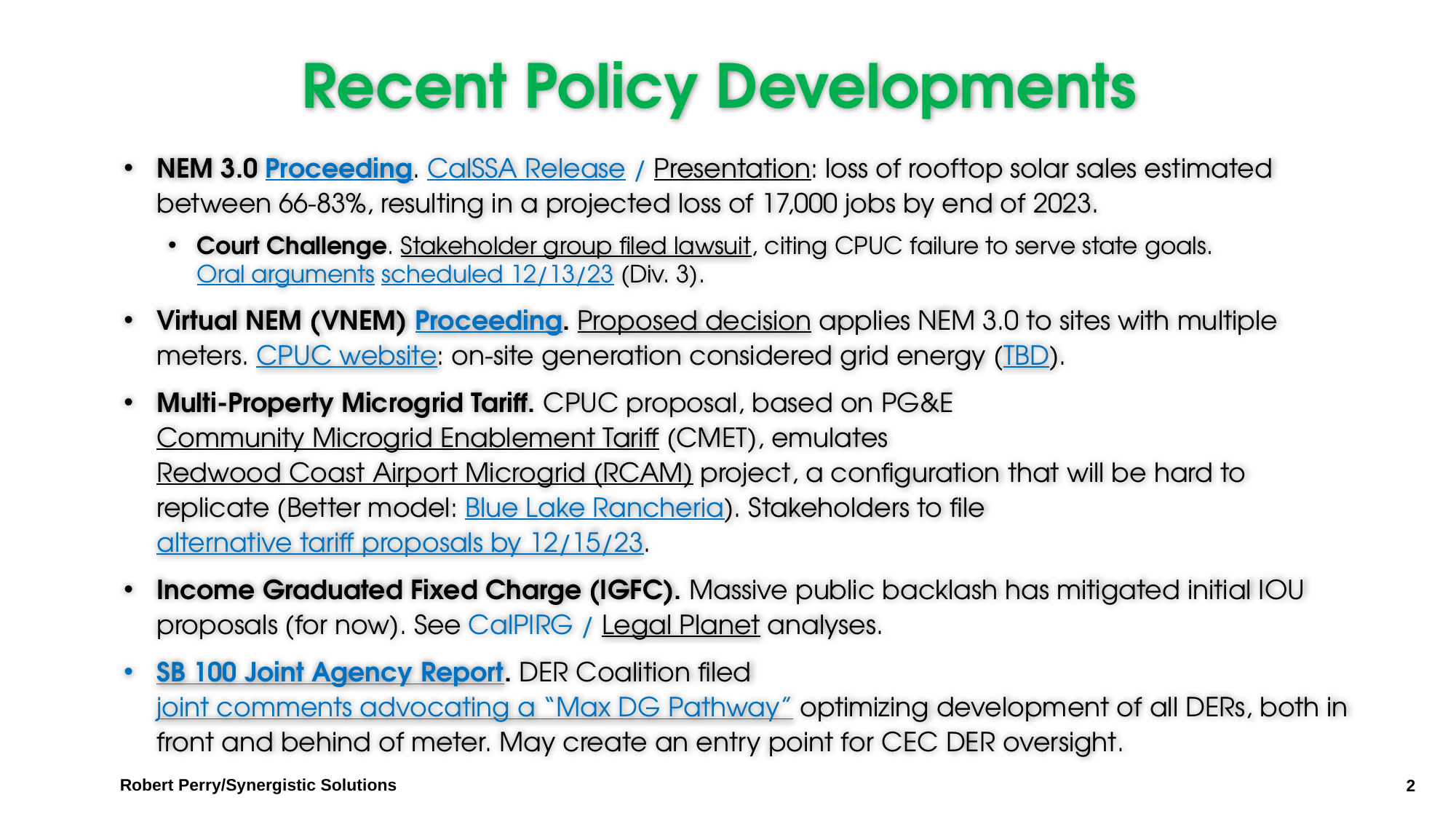

# Recent Policy Developments
NEM 3.0 Proceeding. CalSSA Release / Presentation: loss of rooftop solar sales estimated between 66-83%, resulting in a projected loss of 17,000 jobs by end of 2023.
Court Challenge. Stakeholder group filed lawsuit, citing CPUC failure to serve state goals. Oral arguments scheduled 12/13/23 (Div. 3).
Virtual NEM (VNEM) Proceeding. Proposed decision applies NEM 3.0 to sites with multiple meters. CPUC website: on-site generation considered grid energy (TBD).
Multi-Property Microgrid Tariff. CPUC proposal, based on PG&E Community Microgrid Enablement Tariff (CMET), emulates Redwood Coast Airport Microgrid (RCAM) project, a configuration that will be hard to replicate (Better model: Blue Lake Rancheria). Stakeholders to file alternative tariff proposals by 12/15/23.
Income Graduated Fixed Charge (IGFC). Massive public backlash has mitigated initial IOU proposals (for now). See CalPIRG / Legal Planet analyses.
SB 100 Joint Agency Report. DER Coalition filed joint comments advocating a “Max DG Pathway” optimizing development of all DERs, both in front and behind of meter. May create an entry point for CEC DER oversight.

Robert Perry/Synergistic Solutions
2